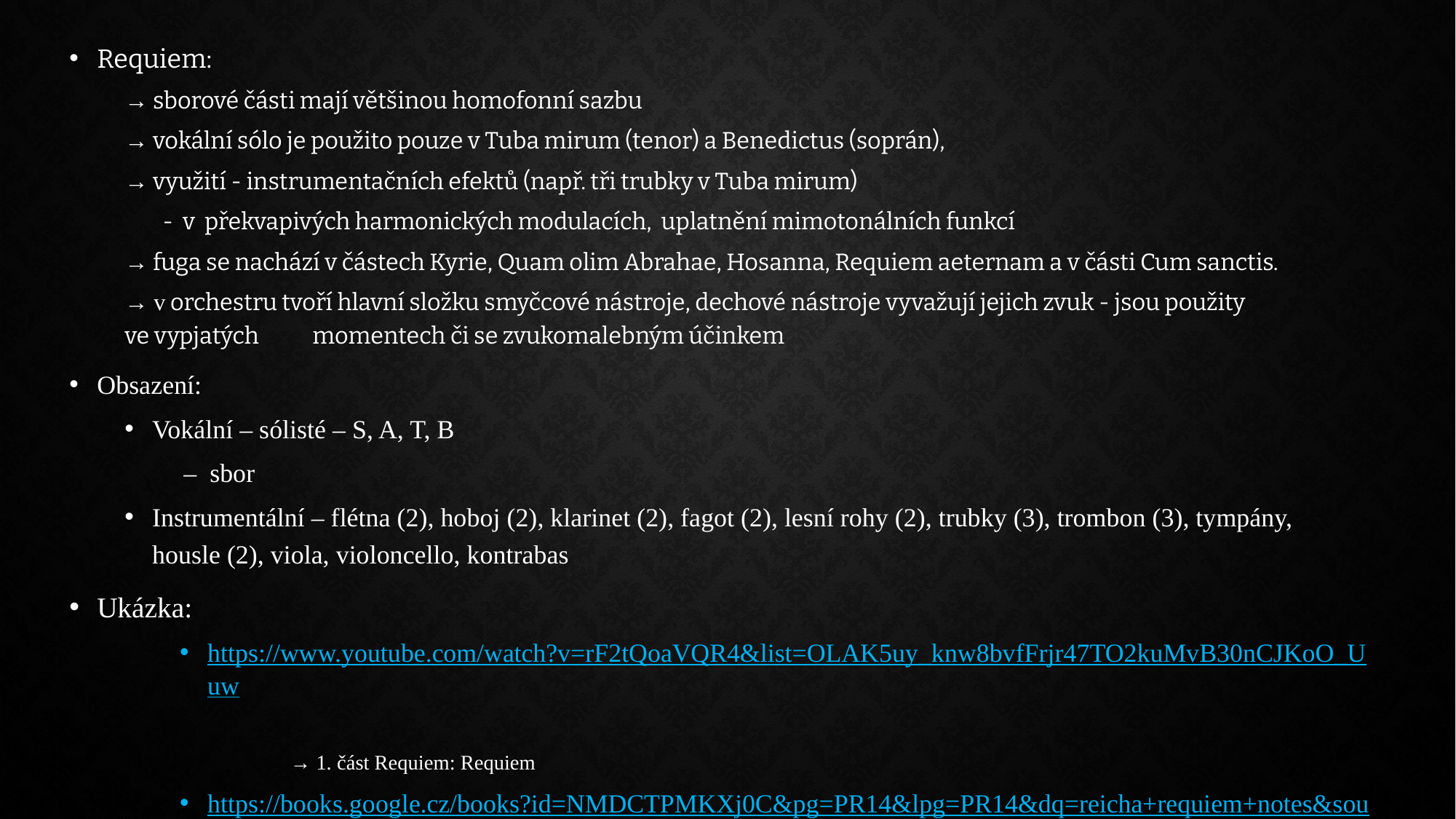

Requiem:
→ sborové části mají většinou homofonní sazbu
→ vokální sólo je použito pouze v Tuba mirum (tenor) a Benedictus (soprán),
→ využití - instrumentačních efektů (např. tři trubky v Tuba mirum)
	        -  v  překvapivých harmonických modulacích,  uplatnění mimotonálních funkcí
→ fuga se nachází v částech Kyrie, Quam olim Abrahae, Hosanna, Requiem aeternam a v části Cum sanctis.
→ v orchestru tvoří hlavní složku smyčcové nástroje, dechové nástroje vyvažují jejich zvuk - jsou použity ve vypjatých 								momentech či se zvukomalebným účinkem
Obsazení:
Vokální – sólisté – S, A, T, B
	         –  sbor
Instrumentální – flétna (2), hoboj (2), klarinet (2), fagot (2), lesní rohy (2), trubky (3), trombon (3), tympány, 				housle (2), viola, violoncello, kontrabas
Ukázka:
https://www.youtube.com/watch?v=rF2tQoaVQR4&list=OLAK5uy_knw8bvfFrjr47TO2kuMvB30nCJKoO_Uuw
→ 1. část Requiem: Requiem
https://books.google.cz/books?id=NMDCTPMKXj0C&pg=PR14&lpg=PR14&dq=reicha+requiem+notes&source=bl&ots=n82nyb5UdN&sig=ACfU3U073z4Nk84S5gMbb3FU2XGi4WK9VA&hl=cs&sa=X&ved=2ahUKEwj7q-fhkePoAhXR4KQKHSTNAr0Q6AEwD3oECAsQLA#v=onepage&q&f=false